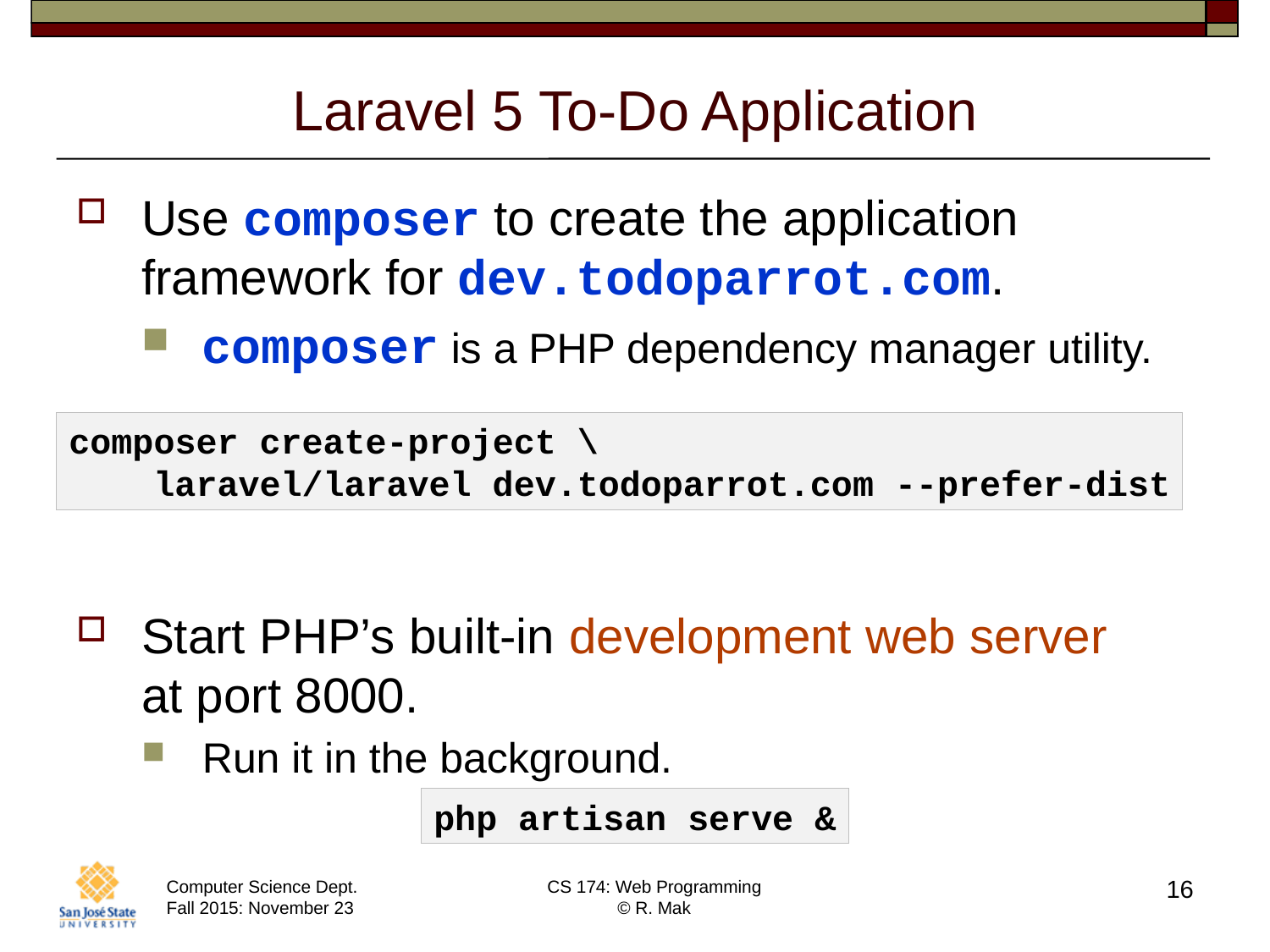

# Laravel 5 To-Do Application
Use composer to create the application framework for dev.todoparrot.com.
composer is a PHP dependency manager utility.

Start PHP’s built-in development web server
at port 8000.
Run it in the background.
composer create-project \
    laravel/laravel dev.todoparrot.com --prefer-dist
php artisan serve &
16